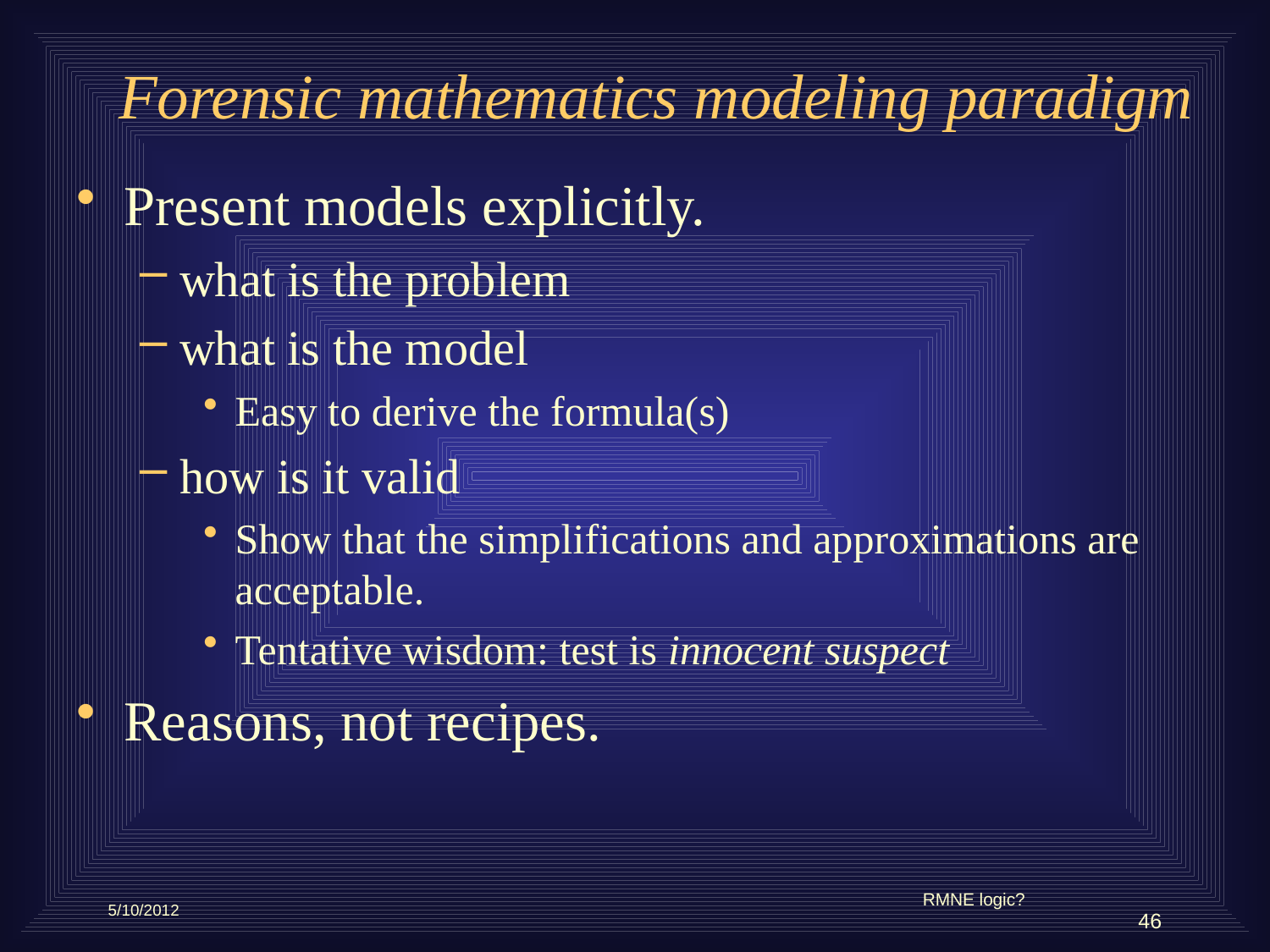

# Forensic mathematics modeling paradigm
Present models explicitly.
what is the problem
what is the model
Easy to derive the formula(s)
how is it valid
Show that the simplifications and approximations are acceptable.
Tentative wisdom: test is innocent suspect
Reasons, not recipes.

RMNE logic?
5/10/2012
46